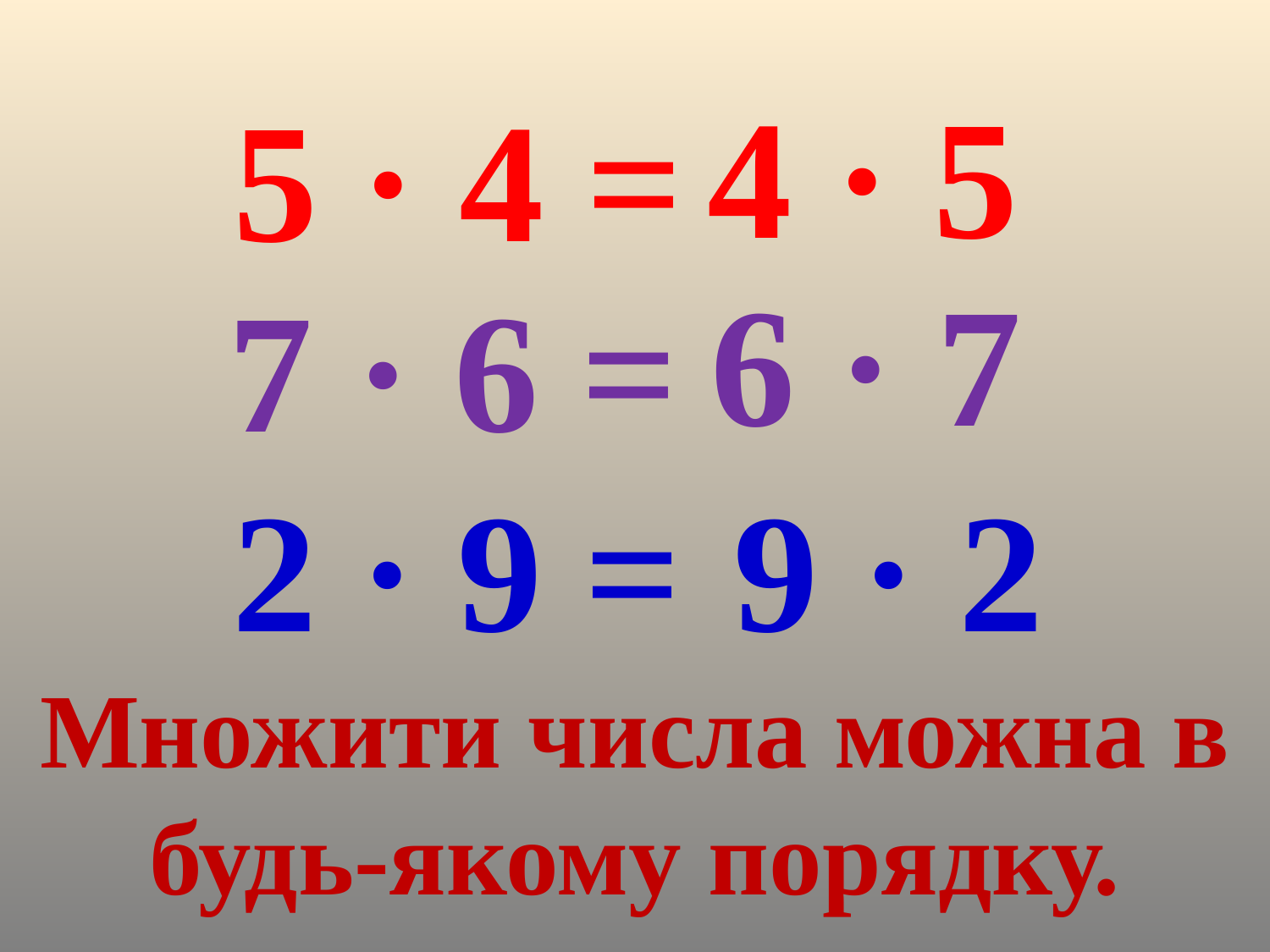

4 · 5
5 · 4 =
6 · 7
7 · 6 =
2 · 9 =
9 · 2
Множити числа можна в будь-якому порядку.